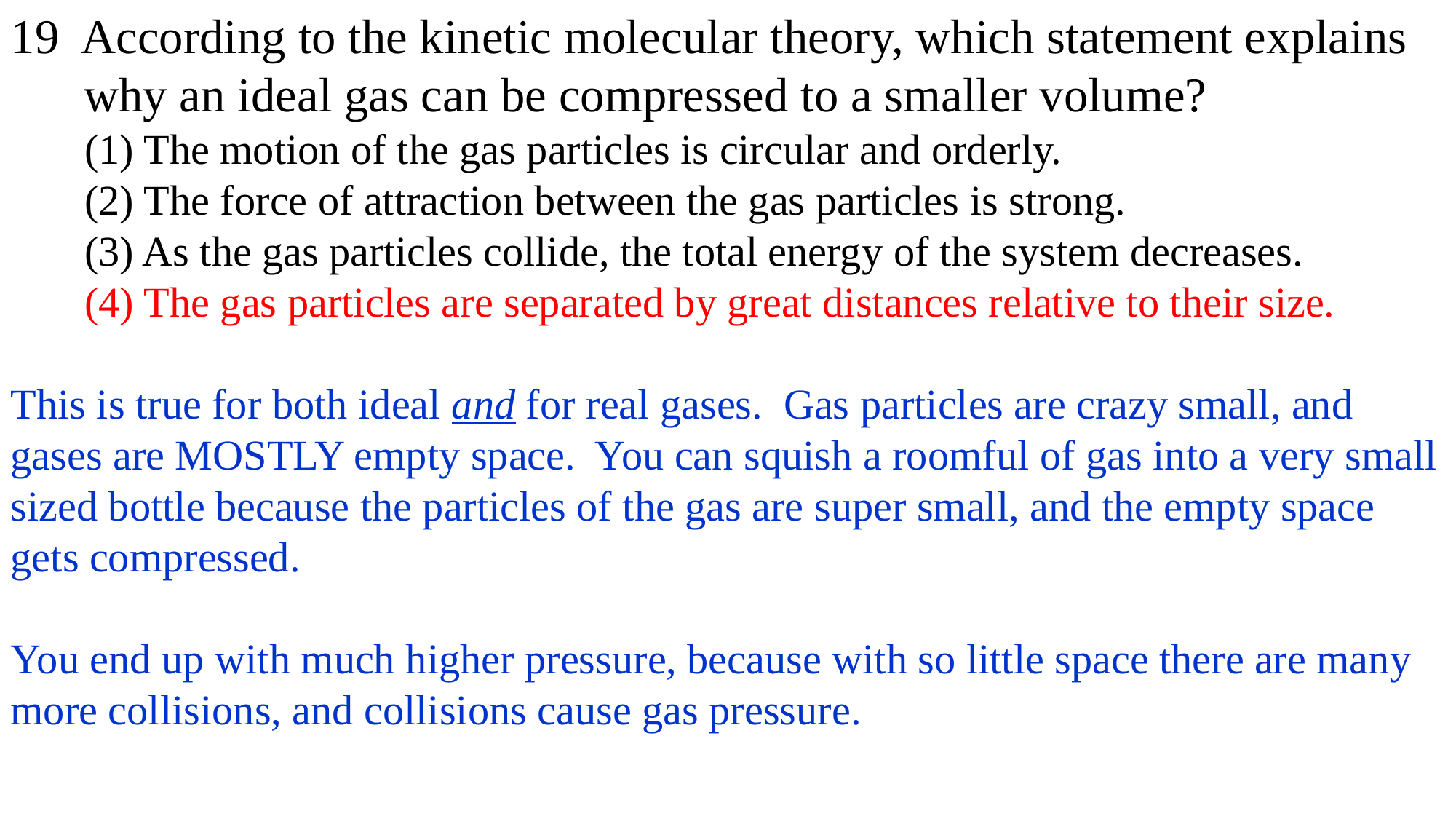

19  According to the kinetic molecular theory, which statement explains
      why an ideal gas can be compressed to a smaller volume?
       (1) The motion of the gas particles is circular and orderly.
       (2) The force of attraction between the gas particles is strong.
       (3) As the gas particles collide, the total energy of the system decreases.
       (4) The gas particles are separated by great distances relative to their size.
This is true for both ideal and for real gases.  Gas particles are crazy small, and gases are MOSTLY empty space.  You can squish a roomful of gas into a very small sized bottle because the particles of the gas are super small, and the empty space gets compressed.
You end up with much higher pressure, because with so little space there are many more collisions, and collisions cause gas pressure.